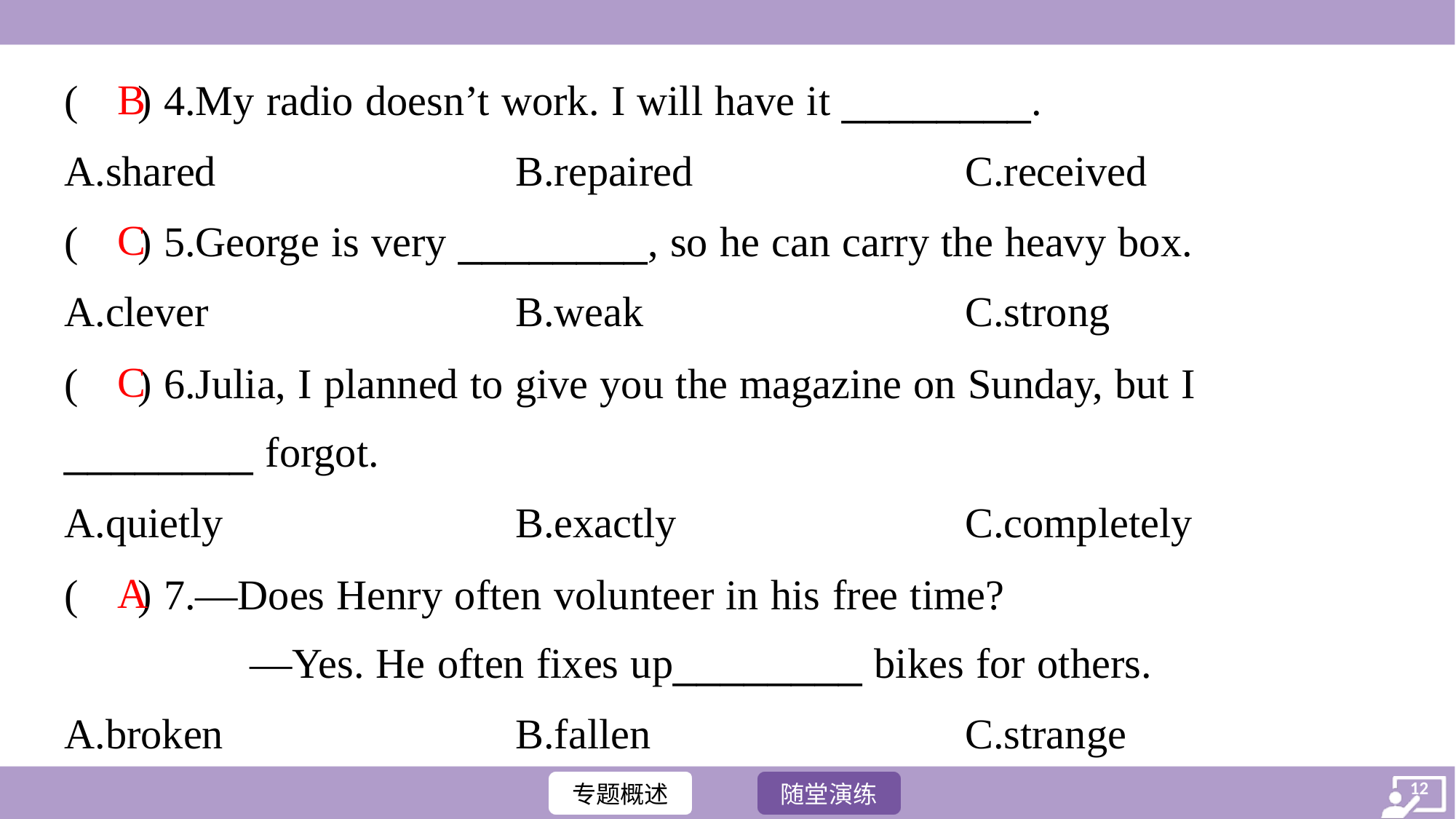

B
(     ) 4.My radio doesn’t work. I will have it ________.
A.shared	B.repaired	C.received
C
(     ) 5.George is very ________, so he can carry the heavy box.
A.clever	B.weak	C.strong
(     ) 6.Julia, I planned to give you the magazine on Sunday, but I
________ forgot.
C
A.quietly	B.exactly	C.completely
(     ) 7.—Does Henry often volunteer in his free time?
—Yes. He often fixes up________ bikes for others.
A
A.broken	B.fallen	C.strange